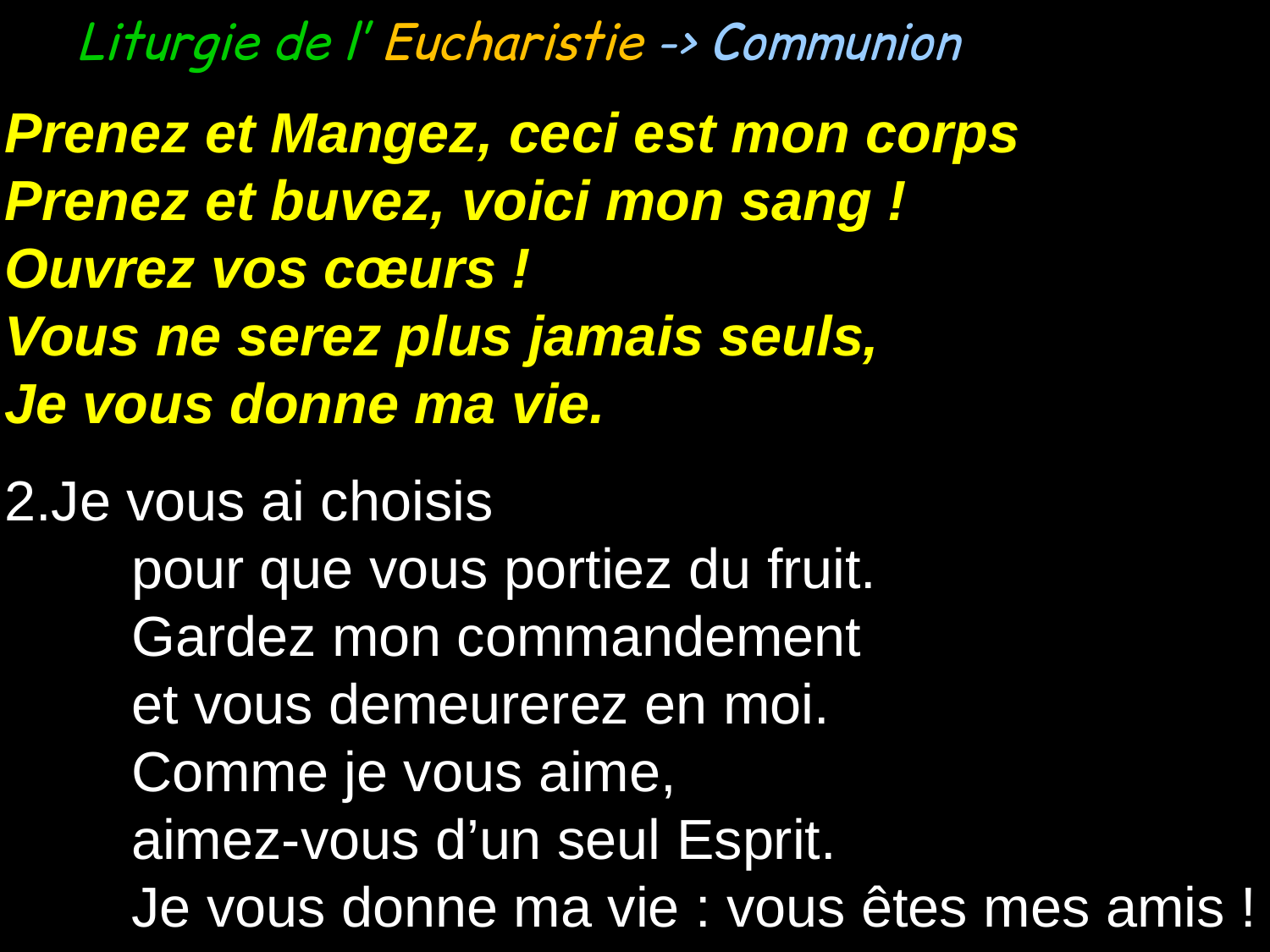

Liturgie de l’ Eucharistie -> Communion
Prenez et Mangez, ceci est mon corps
Prenez et buvez, voici mon sang !
Ouvrez vos cœurs !
Vous ne serez plus jamais seuls,
Je vous donne ma vie.

Je vous ai choisis
	pour que vous portiez du fruit.
	Gardez mon commandement
	et vous demeurerez en moi.
	Comme je vous aime,
	aimez-vous d’un seul Esprit.
	Je vous donne ma vie : vous êtes mes amis !